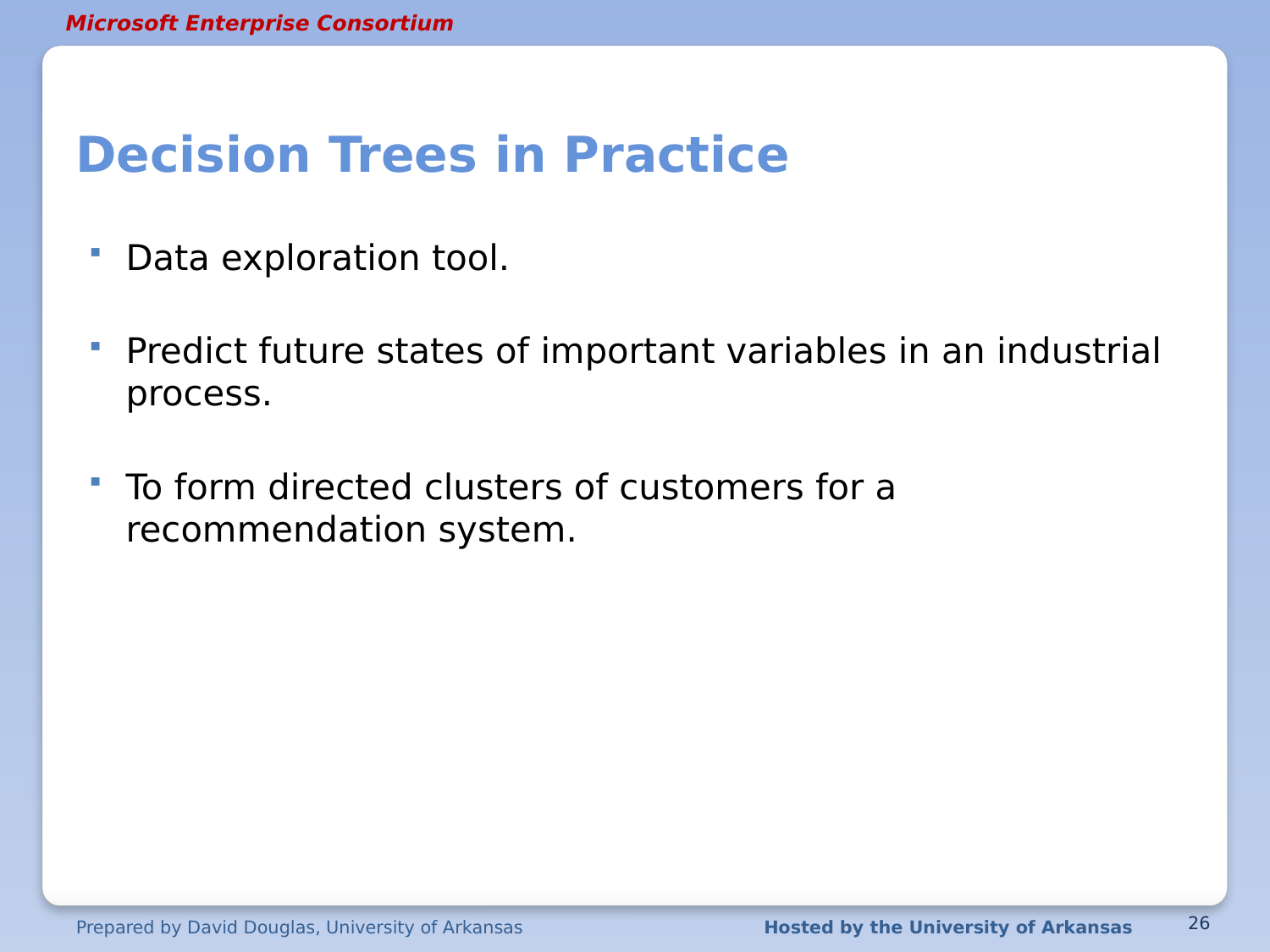

# Decision Trees in Practice
Data exploration tool.

Predict future states of important variables in an industrial process.

To form directed clusters of customers for a recommendation system.
Prepared by David Douglas, University of Arkansas
Hosted by the University of Arkansas
26